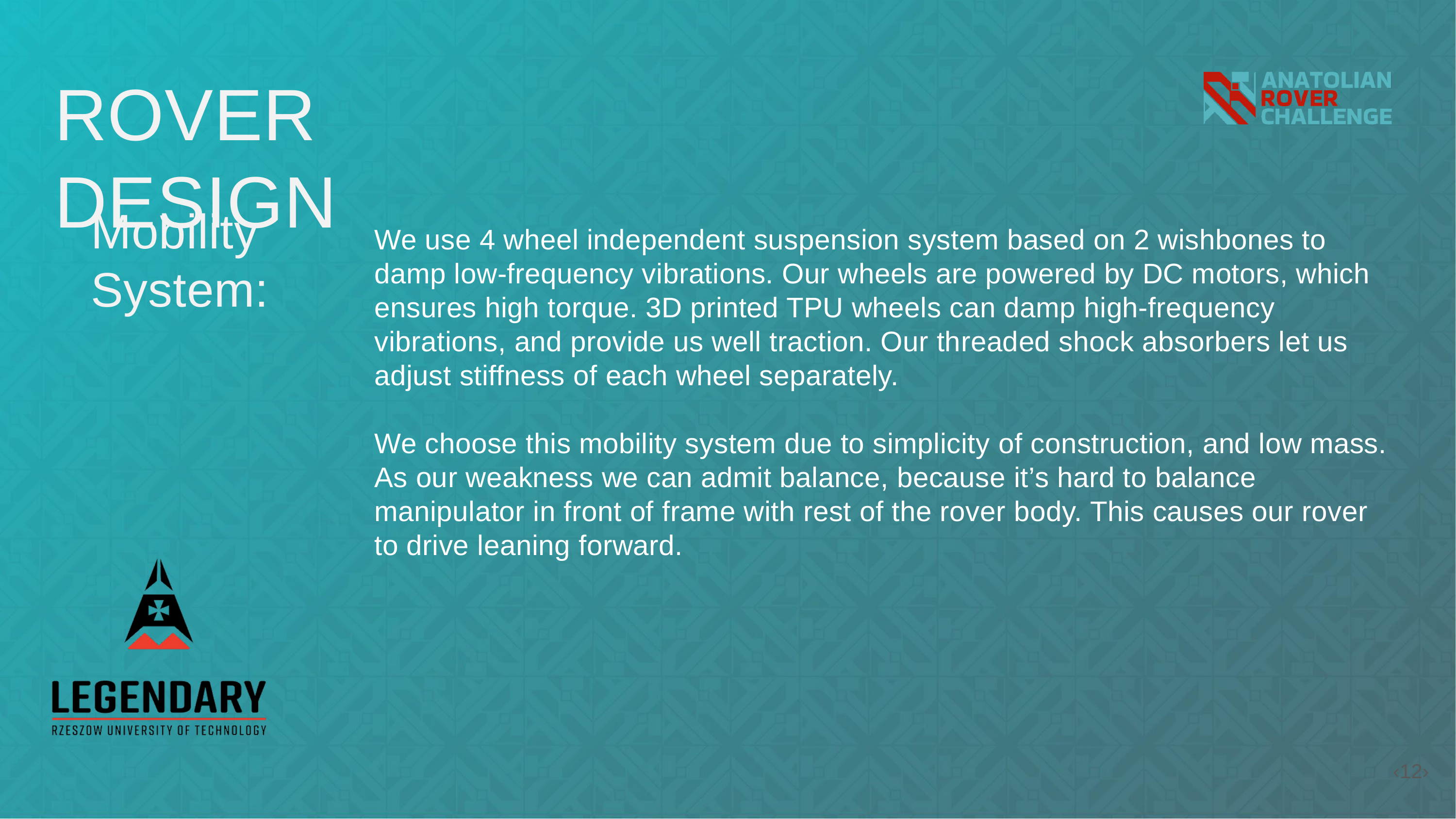

ROVER DESIGN

Mobility
System:
We use 4 wheel independent suspension system based on 2 wishbones to damp low-frequency vibrations. Our wheels are powered by DC motors, which ensures high torque. 3D printed TPU wheels can damp high-frequency vibrations, and provide us well traction. Our threaded shock absorbers let us adjust stiffness of each wheel separately.

We choose this mobility system due to simplicity of construction, and low mass. As our weakness we can admit balance, because it’s hard to balance manipulator in front of frame with rest of the rover body. This causes our rover to drive leaning forward.

‹12›